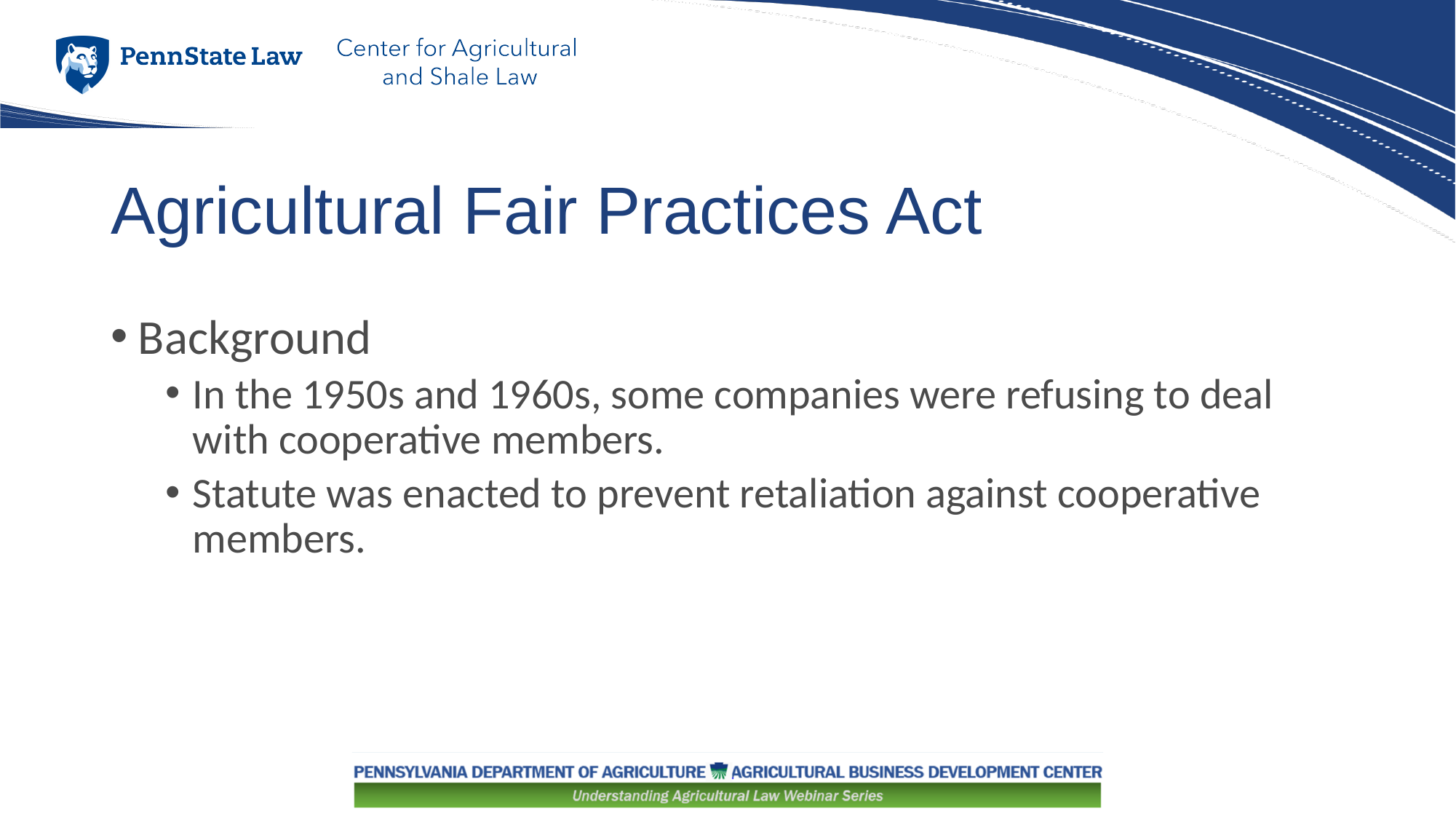

# Agricultural Fair Practices Act
Background
In the 1950s and 1960s, some companies were refusing to deal with cooperative members.
Statute was enacted to prevent retaliation against cooperative members.